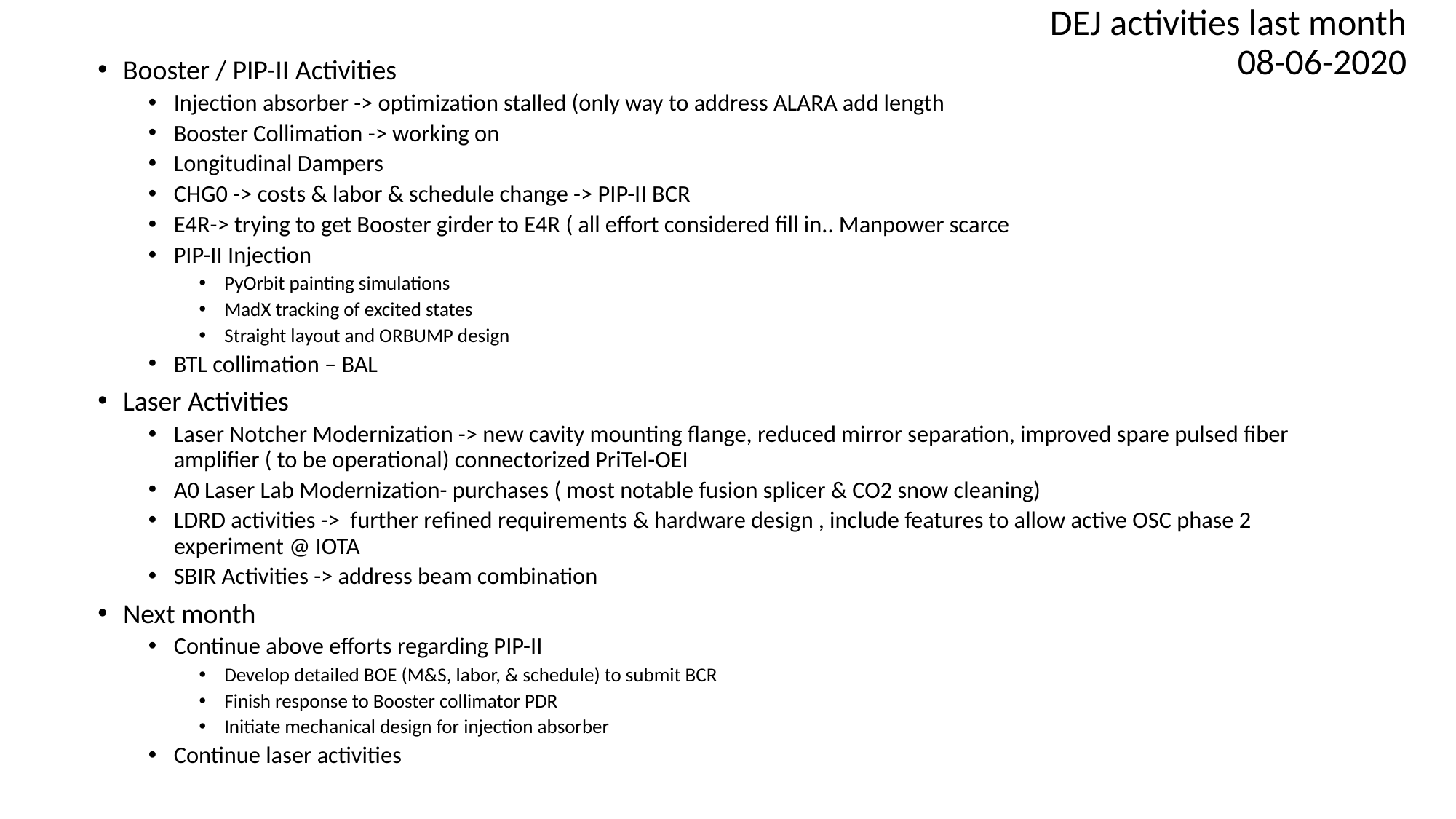

# DEJ activities last month 08-06-2020
Booster / PIP-II Activities
Injection absorber -> optimization stalled (only way to address ALARA add length
Booster Collimation -> working on
Longitudinal Dampers
CHG0 -> costs & labor & schedule change -> PIP-II BCR
E4R-> trying to get Booster girder to E4R ( all effort considered fill in.. Manpower scarce
PIP-II Injection
PyOrbit painting simulations
MadX tracking of excited states
Straight layout and ORBUMP design
BTL collimation – BAL
Laser Activities
Laser Notcher Modernization -> new cavity mounting flange, reduced mirror separation, improved spare pulsed fiber amplifier ( to be operational) connectorized PriTel-OEI
A0 Laser Lab Modernization- purchases ( most notable fusion splicer & CO2 snow cleaning)
LDRD activities ->  further refined requirements & hardware design , include features to allow active OSC phase 2 experiment @ IOTA
SBIR Activities -> address beam combination
Next month
Continue above efforts regarding PIP-II
Develop detailed BOE (M&S, labor, & schedule) to submit BCR
Finish response to Booster collimator PDR
Initiate mechanical design for injection absorber
Continue laser activities